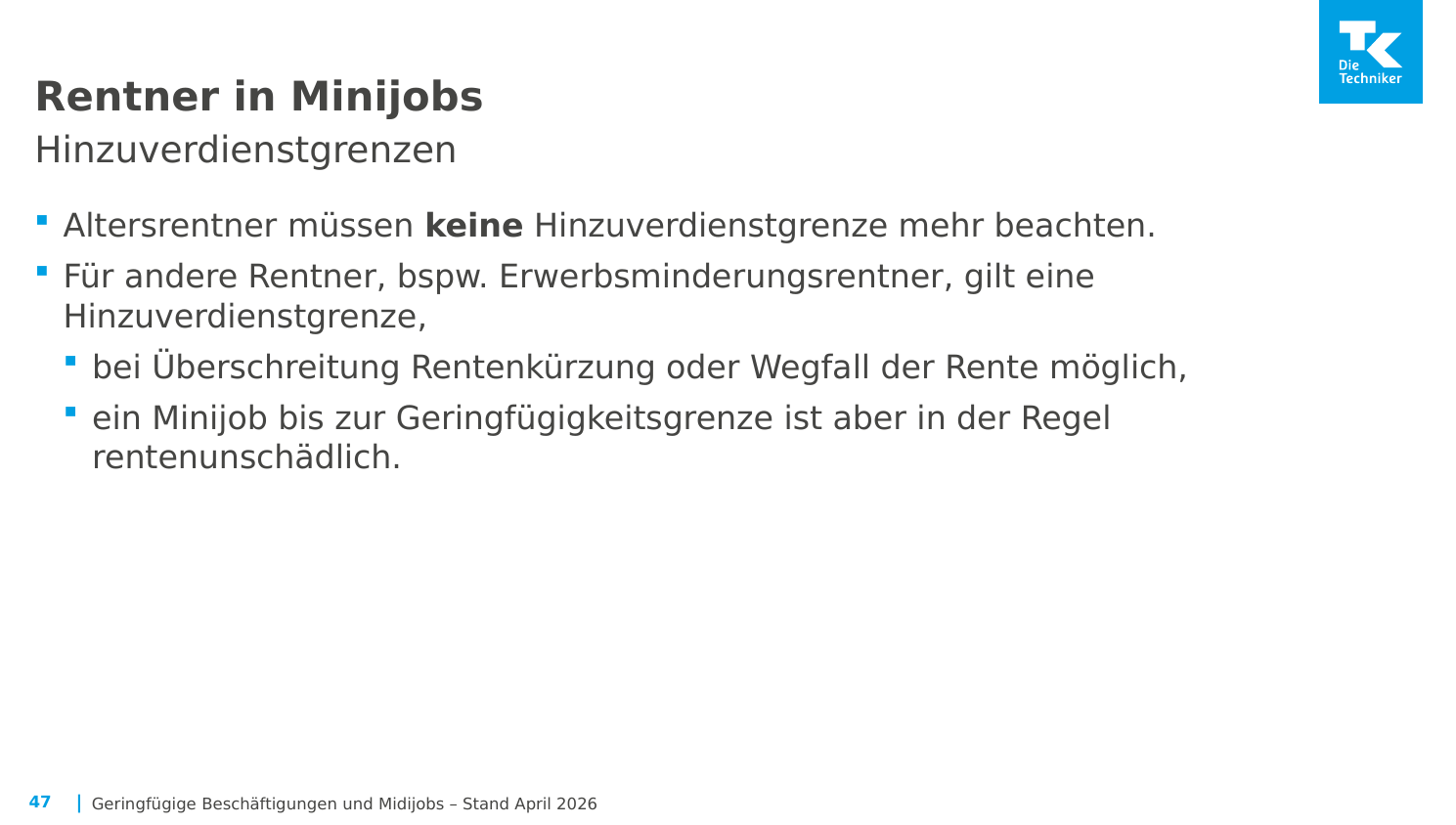

# Rentner in Minijobs Hinzuverdienstgrenzen
Altersrentner müssen keine Hinzuverdienstgrenze mehr beachten.
Für andere Rentner, bspw. Erwerbsminderungsrentner, gilt eine Hinzuverdienstgrenze,
bei Überschreitung Rentenkürzung oder Wegfall der Rente möglich,
ein Minijob bis zur Geringfügigkeitsgrenze ist aber in der Regel rentenunschädlich.

47
Geringfügige Beschäftigungen und Midijobs – Stand April 2026